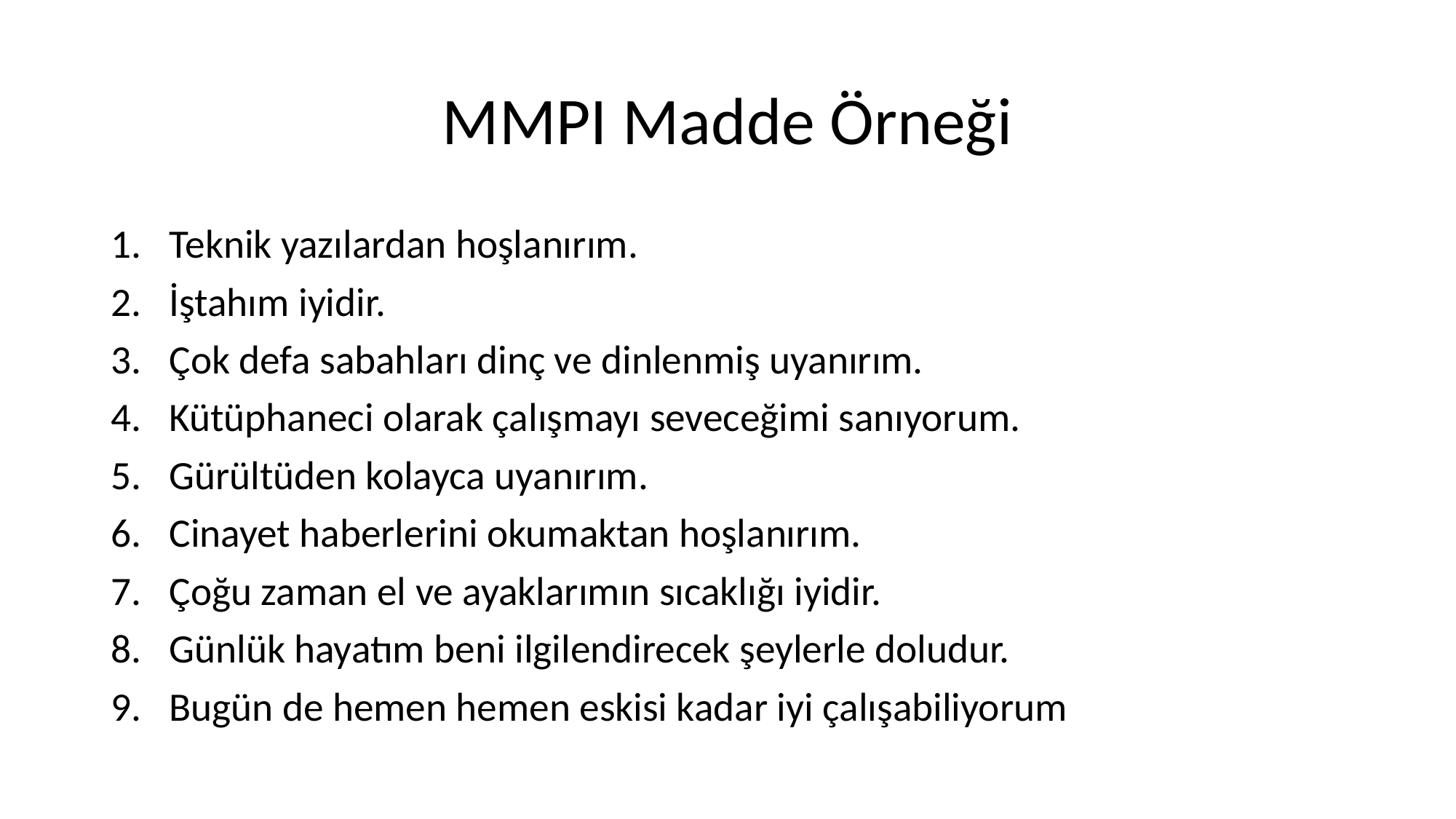

# MMPI Madde Örneği
Teknik yazılardan hoşlanırım.
İştahım iyidir.
Çok defa sabahları dinç ve dinlenmiş uyanırım.
Kütüphaneci olarak çalışmayı seveceğimi sanıyorum.
Gürültüden kolayca uyanırım.
Cinayet haberlerini okumaktan hoşlanırım.
Çoğu zaman el ve ayaklarımın sıcaklığı iyidir.
Günlük hayatım beni ilgilendirecek şeylerle doludur.
Bugün de hemen hemen eskisi kadar iyi çalışabiliyorum